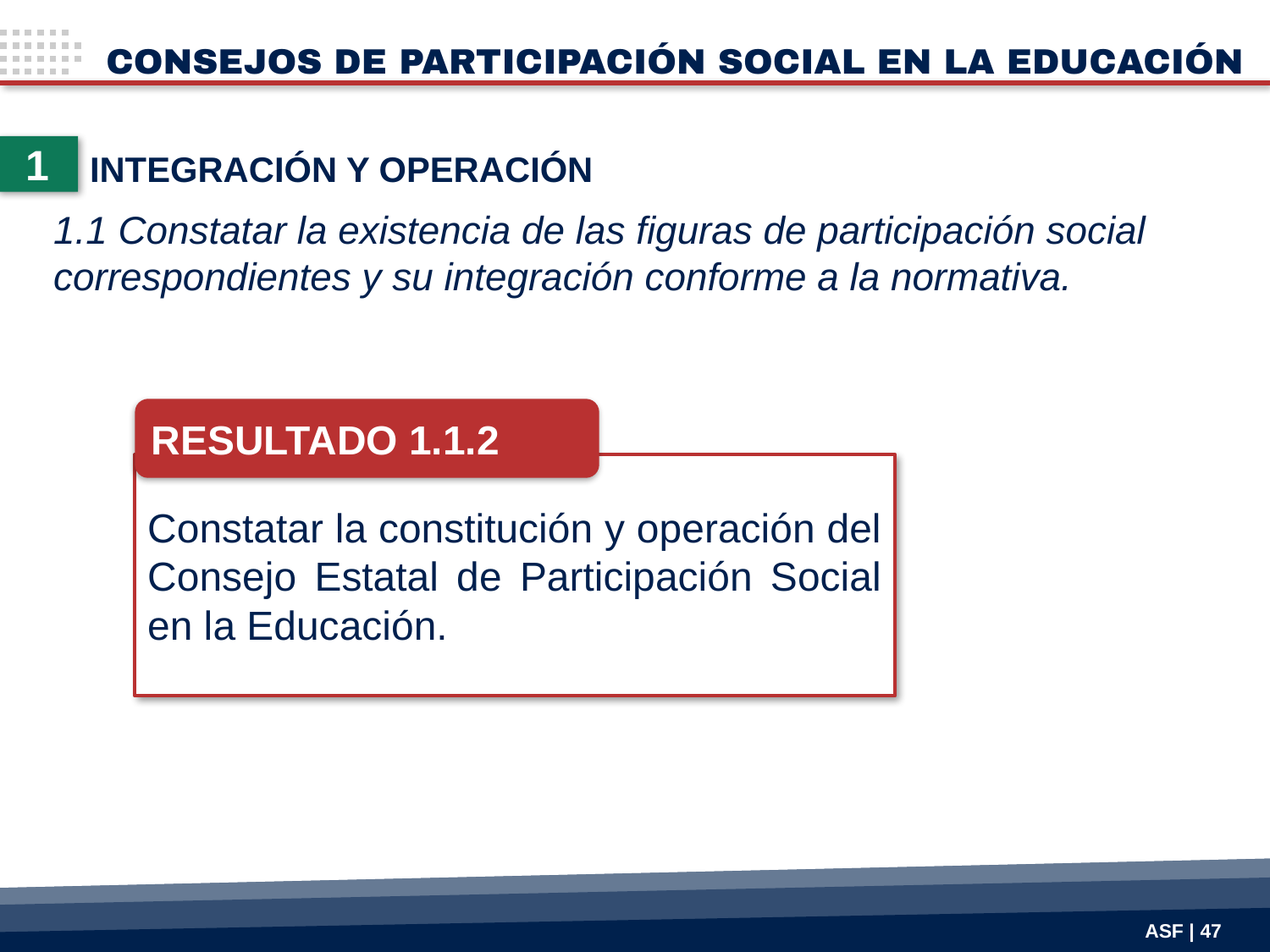

CONSEJOS DE PARTICIPACIÓN SOCIAL EN LA EDUCACIÓN
1
INTEGRACIÓN Y OPERACIÓN
1.1 Constatar la existencia de las figuras de participación social correspondientes y su integración conforme a la normativa.
RESULTADO 1.1.2
Constatar la constitución y operación del Consejo Estatal de Participación Social en la Educación.
ASF | 47